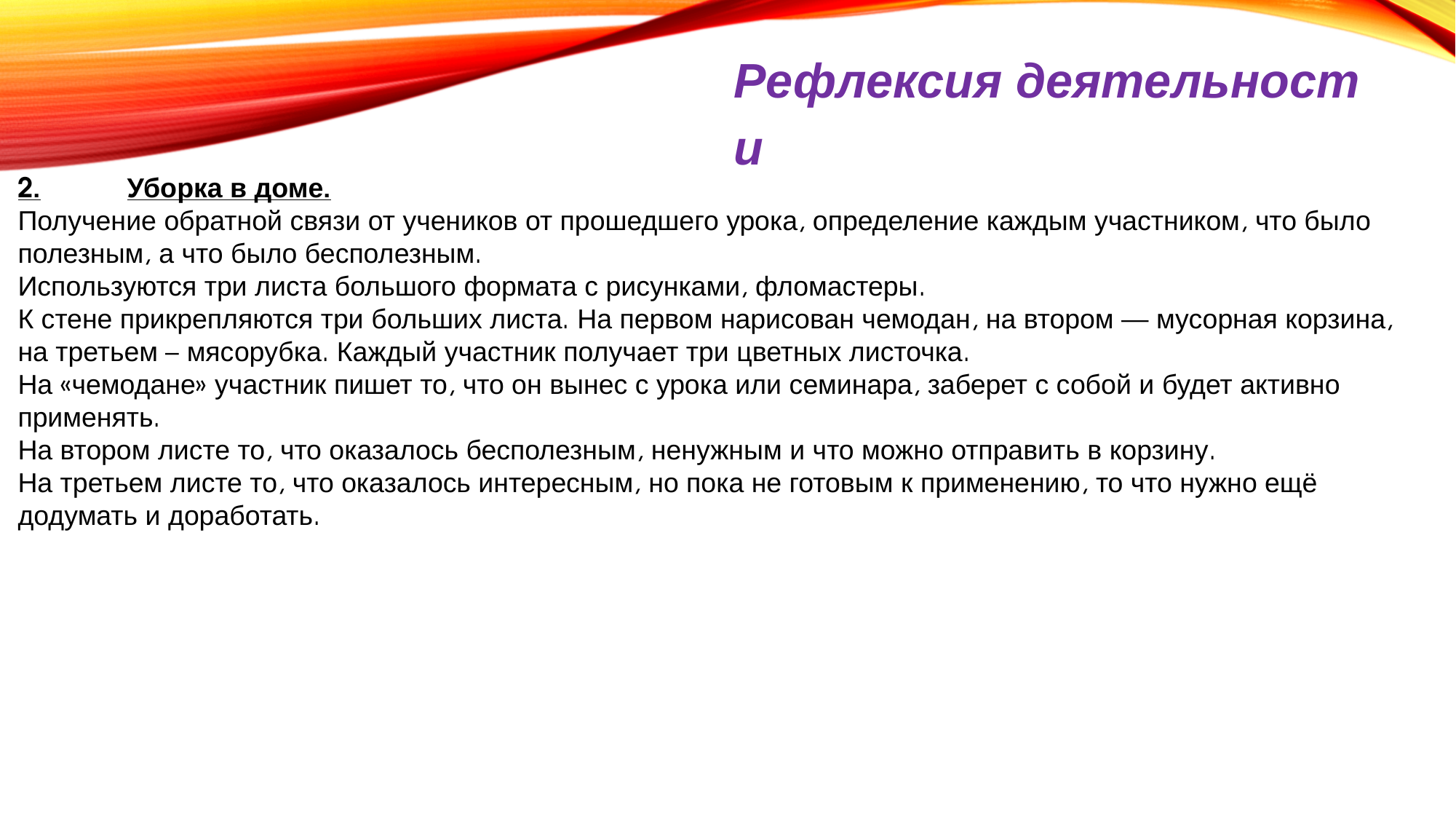

Рефлексия деятельности
2.	Уборка в доме.
Получение обратной связи от учеников от прошедшего урока, определение каждым участником, что было полезным, а что было бесполезным.
Используются три листа большого формата с рисунками, фломастеры.
К стене прикрепляются три больших листа. На первом нарисован чемодан, на втором — мусорная корзина, на третьем – мясорубка. Каждый участник получает три цветных листочка.
На «чемодане» участник пишет то, что он вынес с урока или семинара, заберет с собой и будет активно применять.
На втором листе то, что оказалось бесполезным, ненужным и что можно отправить в корзину.
На третьем листе то, что оказалось интересным, но пока не готовым к применению, то что нужно ещё додумать и доработать.